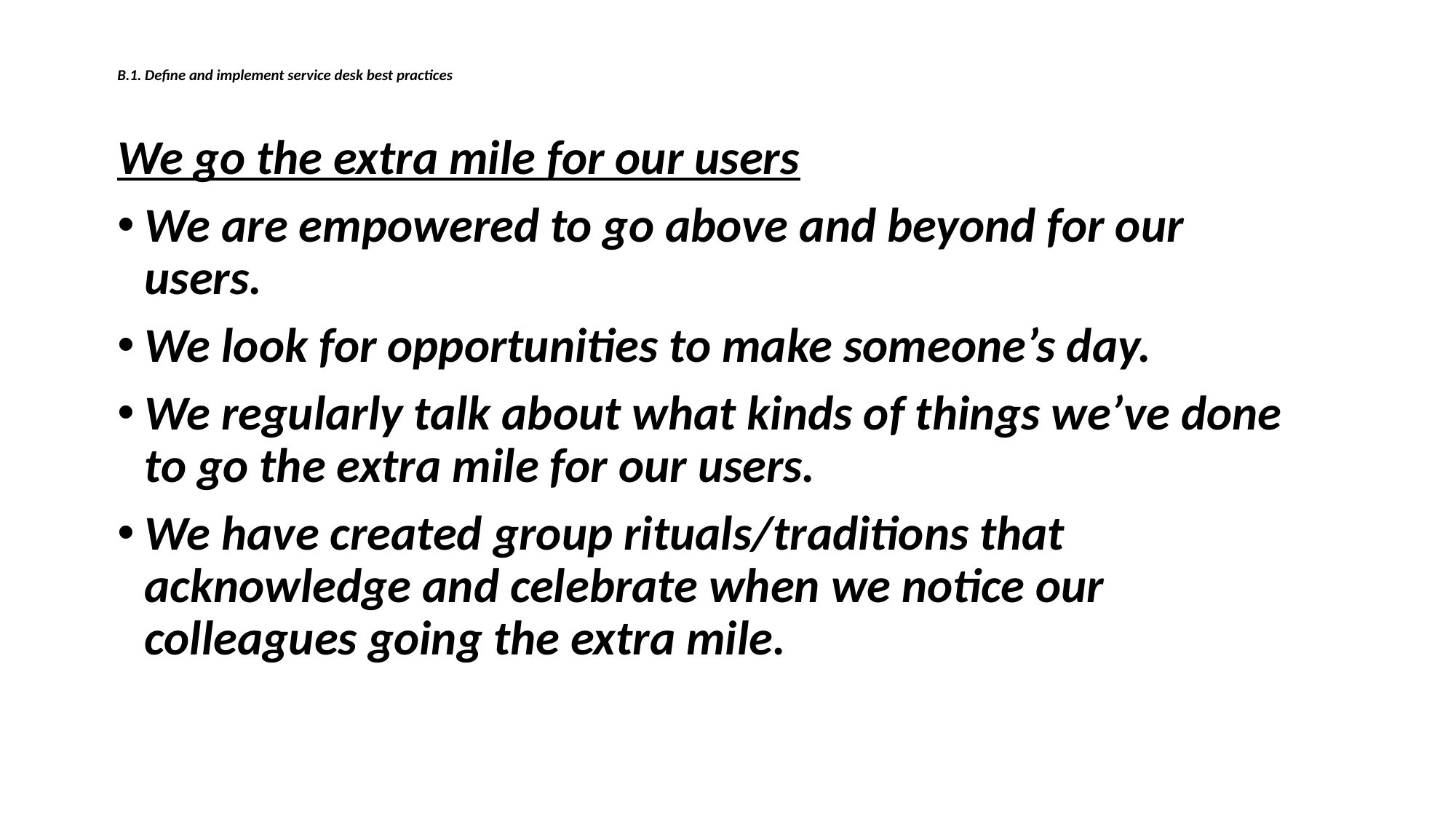

# B.1. Define and implement service desk best practices
We go the extra mile for our users
We are empowered to go above and beyond for our users.
We look for opportunities to make someone’s day.
We regularly talk about what kinds of things we’ve done to go the extra mile for our users.
We have created group rituals/traditions that acknowledge and celebrate when we notice our colleagues going the extra mile.